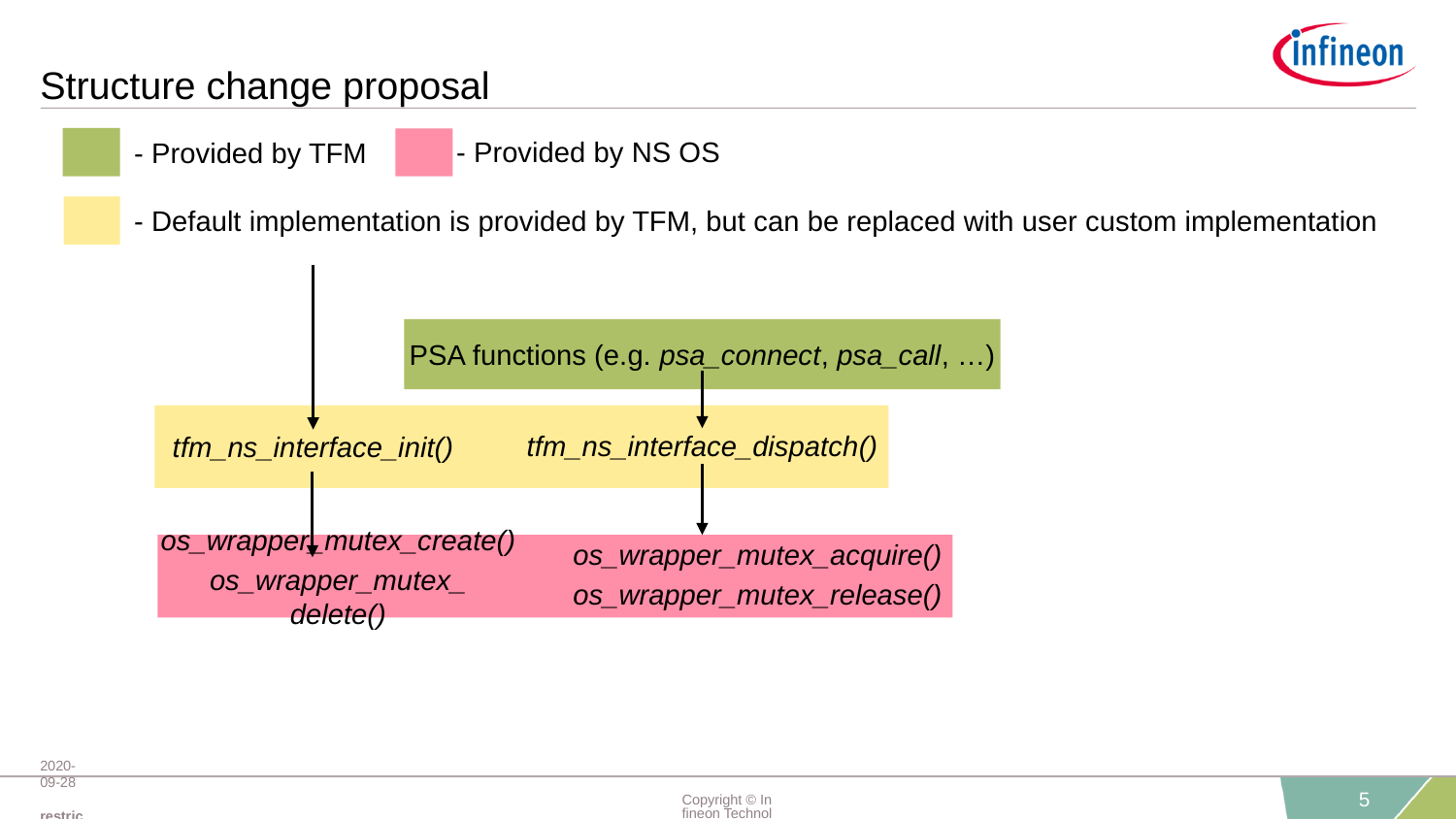

# Structure change proposal

- Provided by NS OS
- Provided by TFM

- Default implementation is provided by TFM, but can be replaced with user custom implementation

PSA functions (e.g. psa_connect, psa_call, …)

tfm_ns_interface_dispatch()
tfm_ns_interface_init()

os_wrapper_mutex_acquire()
os_wrapper_mutex_release()

os_wrapper_mutex_create()
os_wrapper_mutex_ delete()
2020-09-28             restricted
Copyright © Infineon Technologies AG 2020. All rights reserved.
5